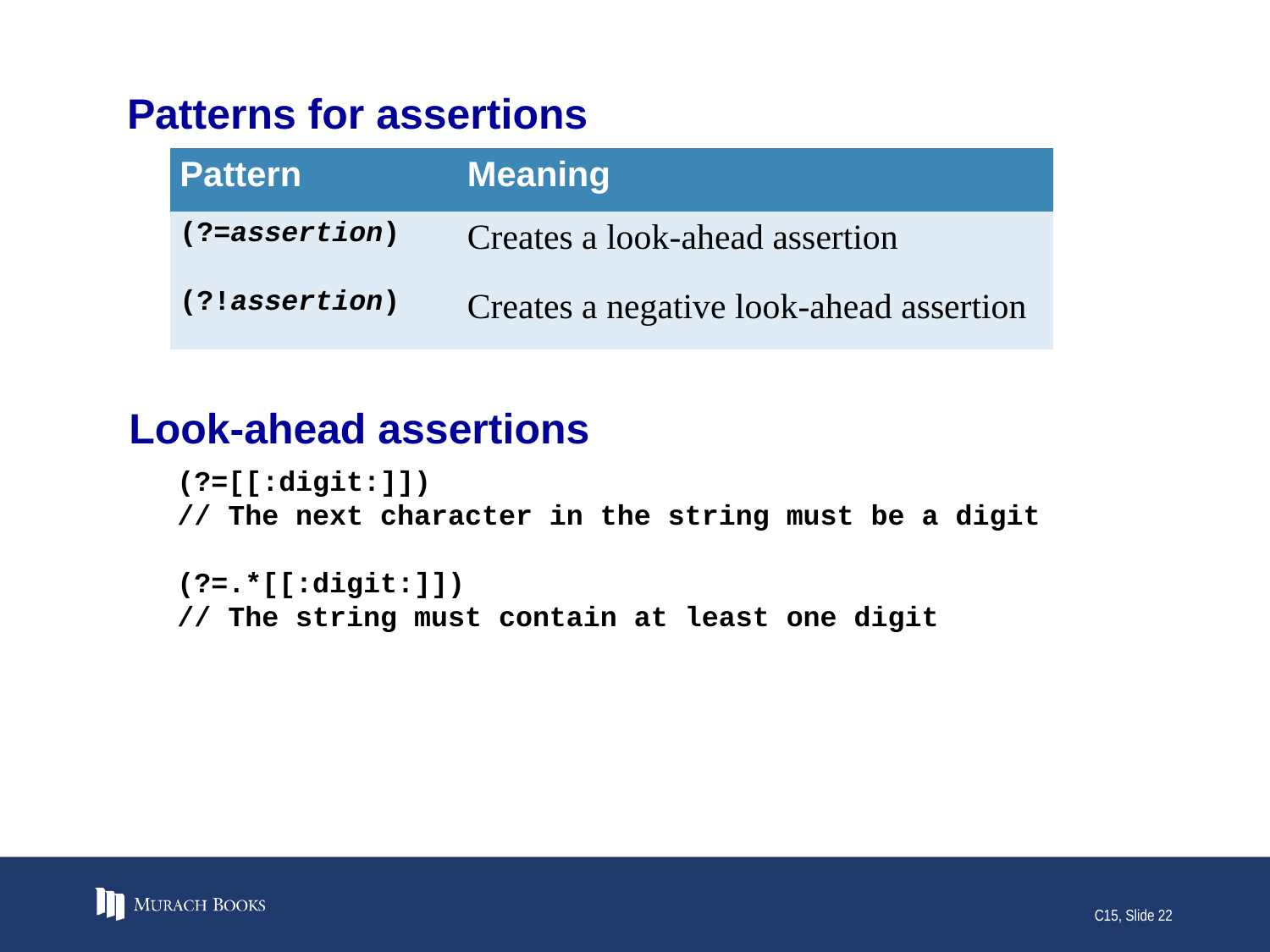

# Patterns for assertions
| Pattern | Meaning |
| --- | --- |
| (?=assertion) | Creates a look-ahead assertion |
| (?!assertion) | Creates a negative look-ahead assertion |
Look-ahead assertions
(?=[[:digit:]])
// The next character in the string must be a digit

(?=.*[[:digit:]])
// The string must contain at least one digit

C15, Slide 22